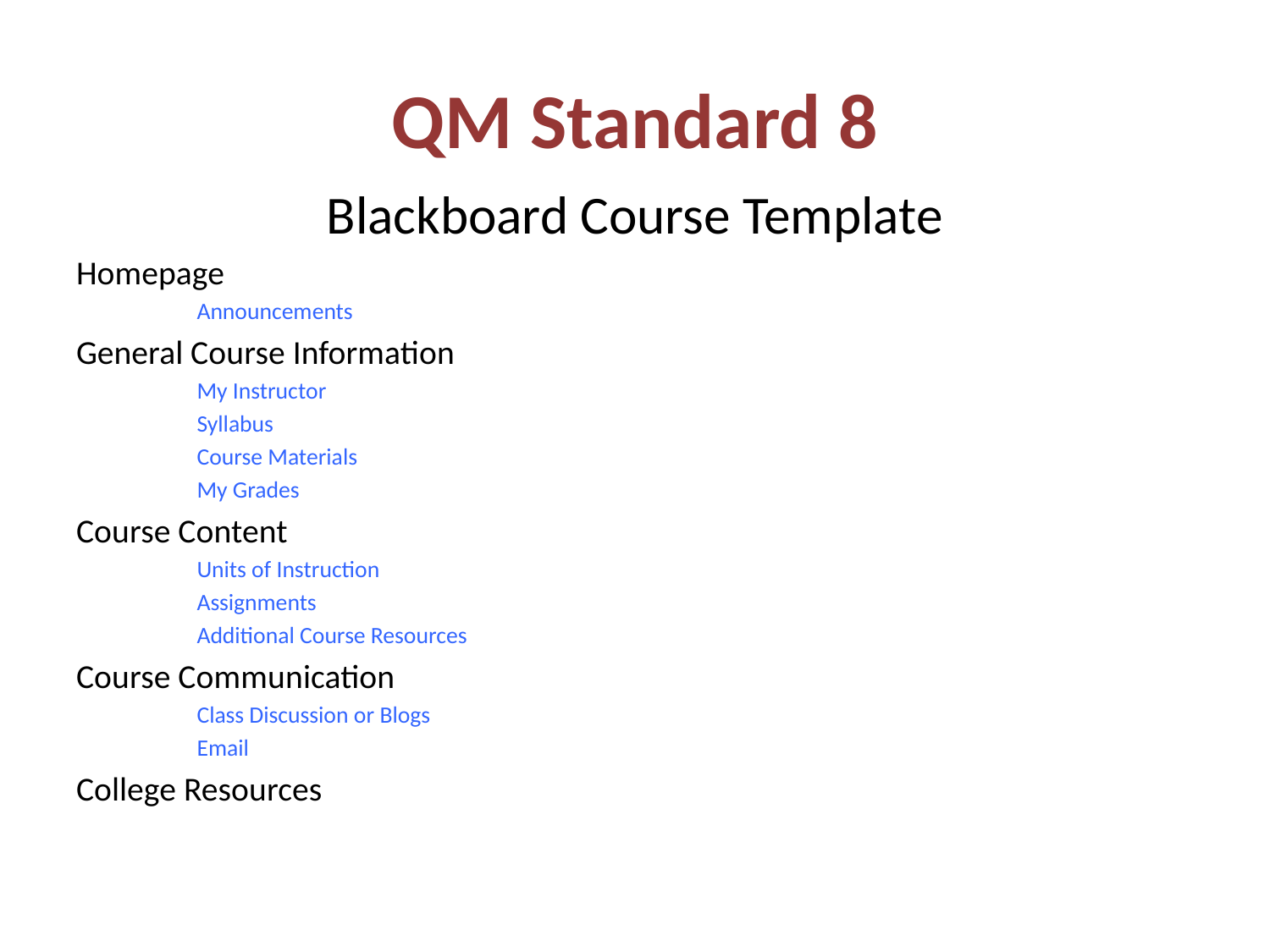

# QM Standard 8
Blackboard Course Template
Homepage
	Announcements
General Course Information
	My Instructor
	Syllabus
	Course Materials
	My Grades
Course Content
	Units of Instruction
	Assignments
	Additional Course Resources
Course Communication
	Class Discussion or Blogs
	Email
College Resources